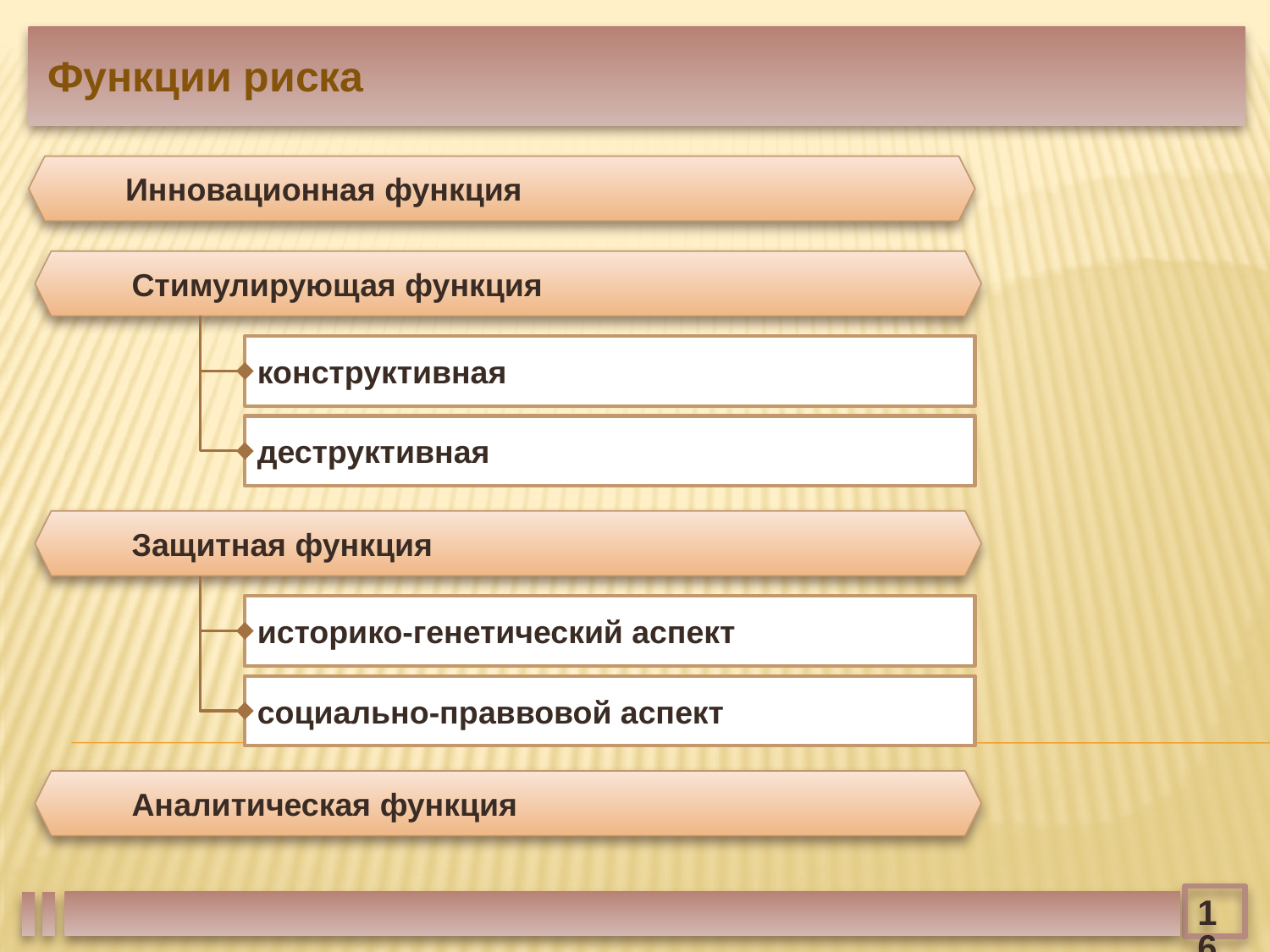

Функции риска
Инновационная функция
Стимулирующая функция
конструктивная
деструктивная
Защитная функция
историко-генетический аспект
социально-праввовой аспект
Аналитическая функция
16